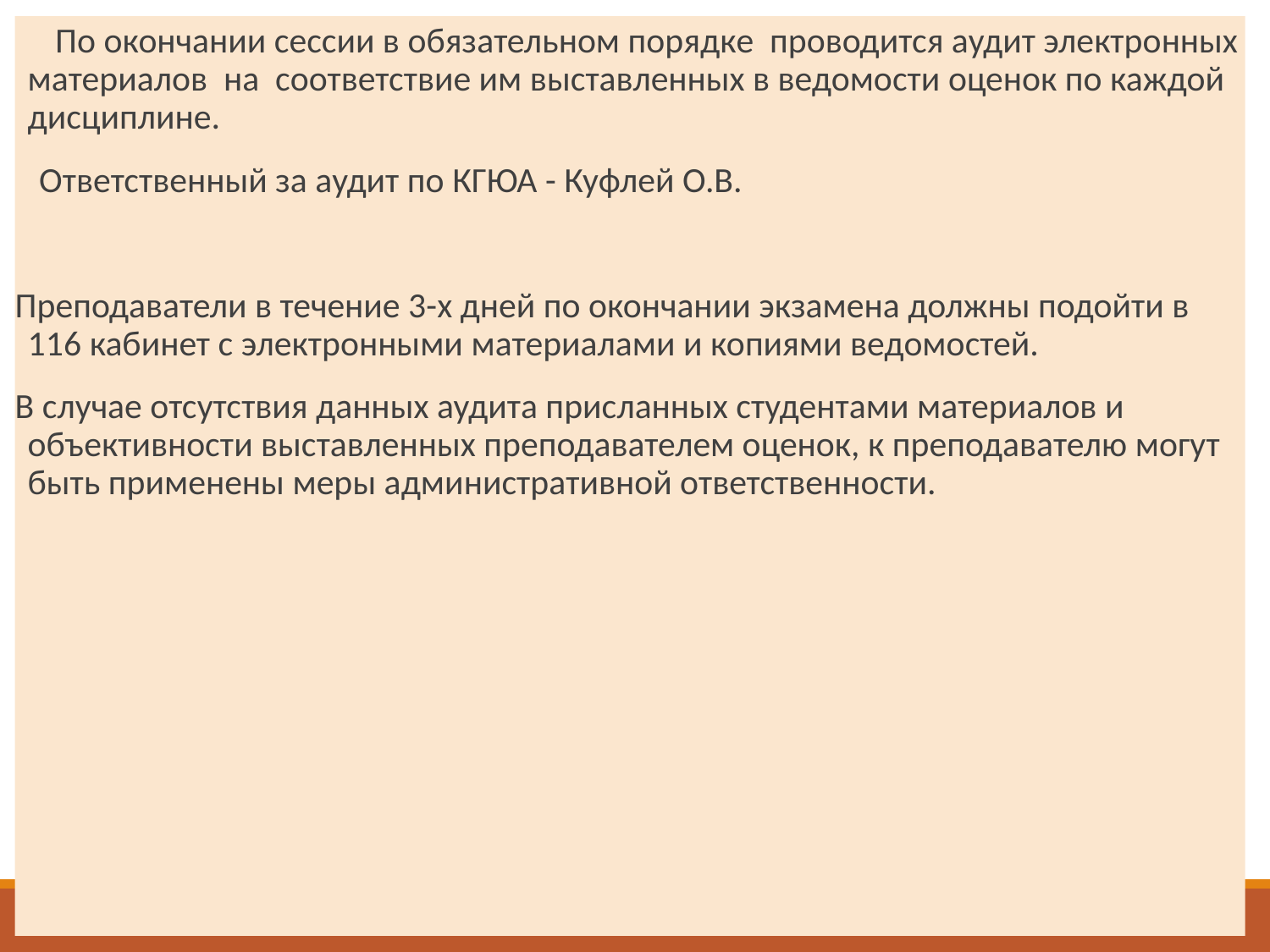

По окончании сессии в обязательном порядке  проводится аудит электронных материалов  на  соответствие им выставленных в ведомости оценок по каждой дисциплине.
   Ответственный за аудит по КГЮА - Куфлей О.В.

Преподаватели в течение 3-х дней по окончании экзамена должны подойти в 116 кабинет с электронными материалами и копиями ведомостей.
В случае отсутствия данных аудита присланных студентами материалов и объективности выставленных преподавателем оценок, к преподавателю могут быть применены меры административной ответственности.